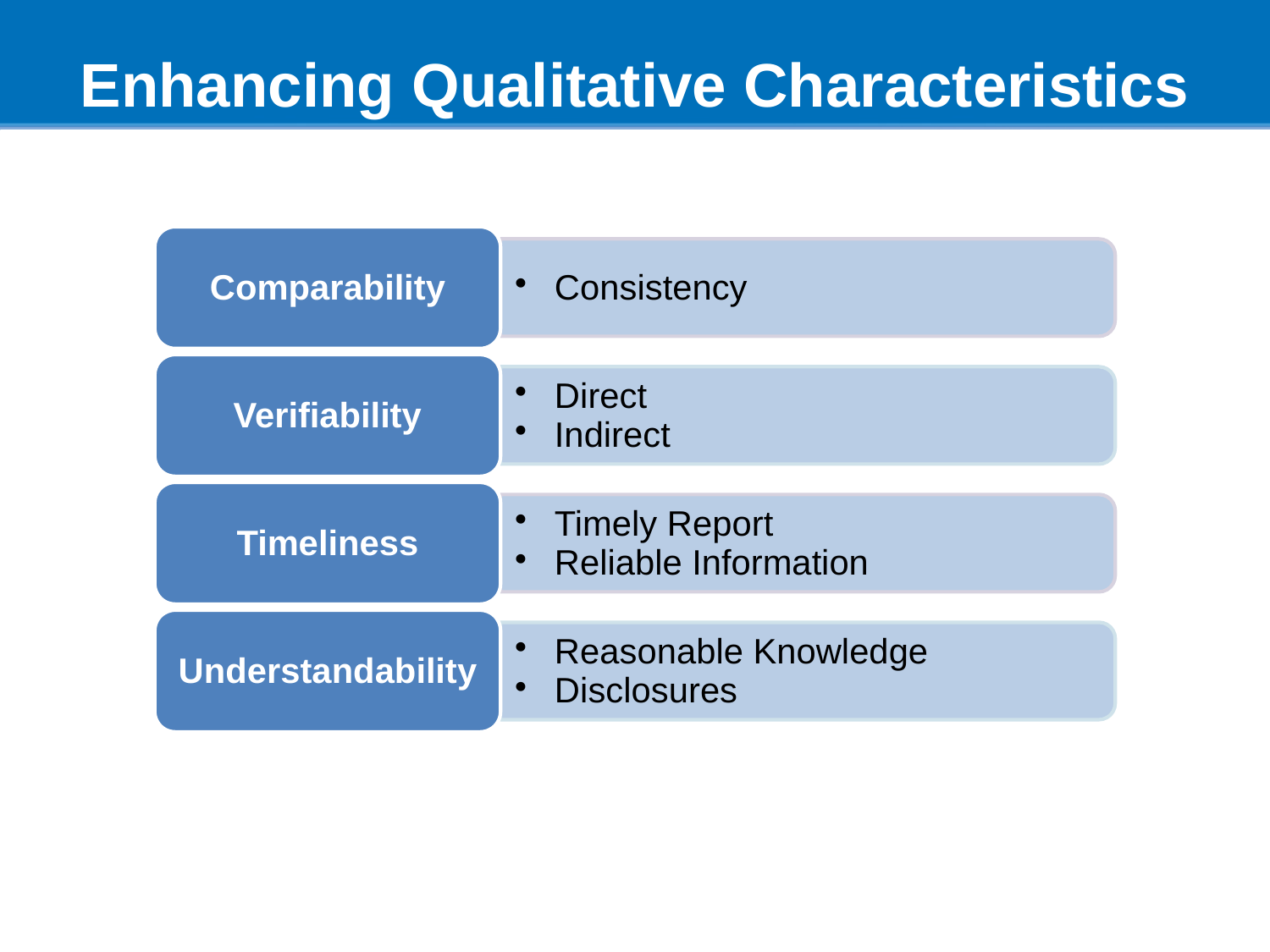

# Enhancing Qualitative Characteristics

Comparability
Consistency
Verifiability
Direct
Indirect
Timeliness
Understandability
Timely Report
Reliable Information
Reasonable Knowledge
Disclosures